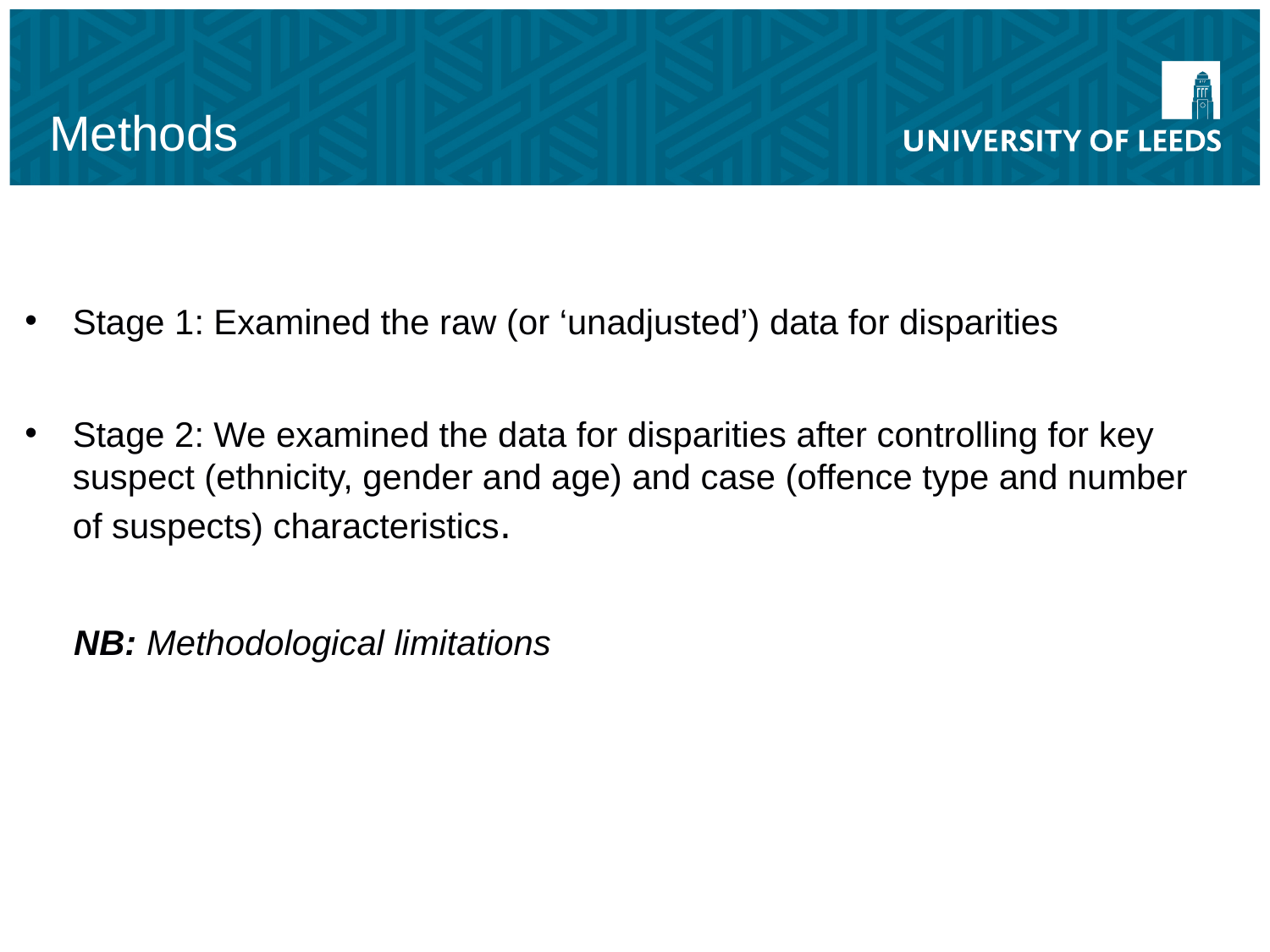

# Methods

Stage 1: Examined the raw (or ‘unadjusted’) data for disparities

Stage 2: We examined the data for disparities after controlling for key suspect (ethnicity, gender and age) and case (offence type and number of suspects) characteristics.

     NB: Methodological limitations